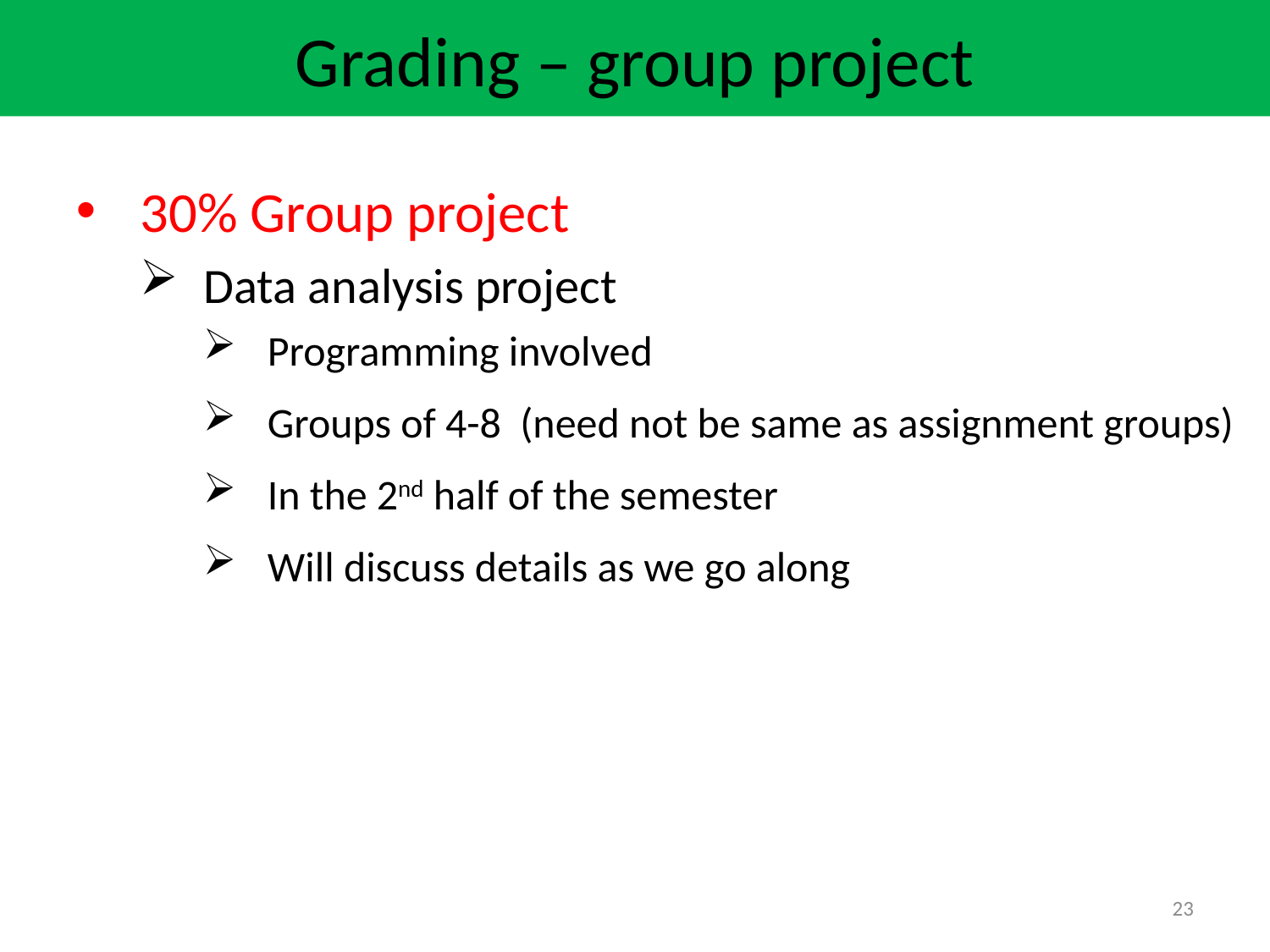

Grading – group project
30% Group project
Data analysis project
Programming involved
Groups of 4-8  (need not be same as assignment groups)
In the 2nd half of the semester
Will discuss details as we go along
23